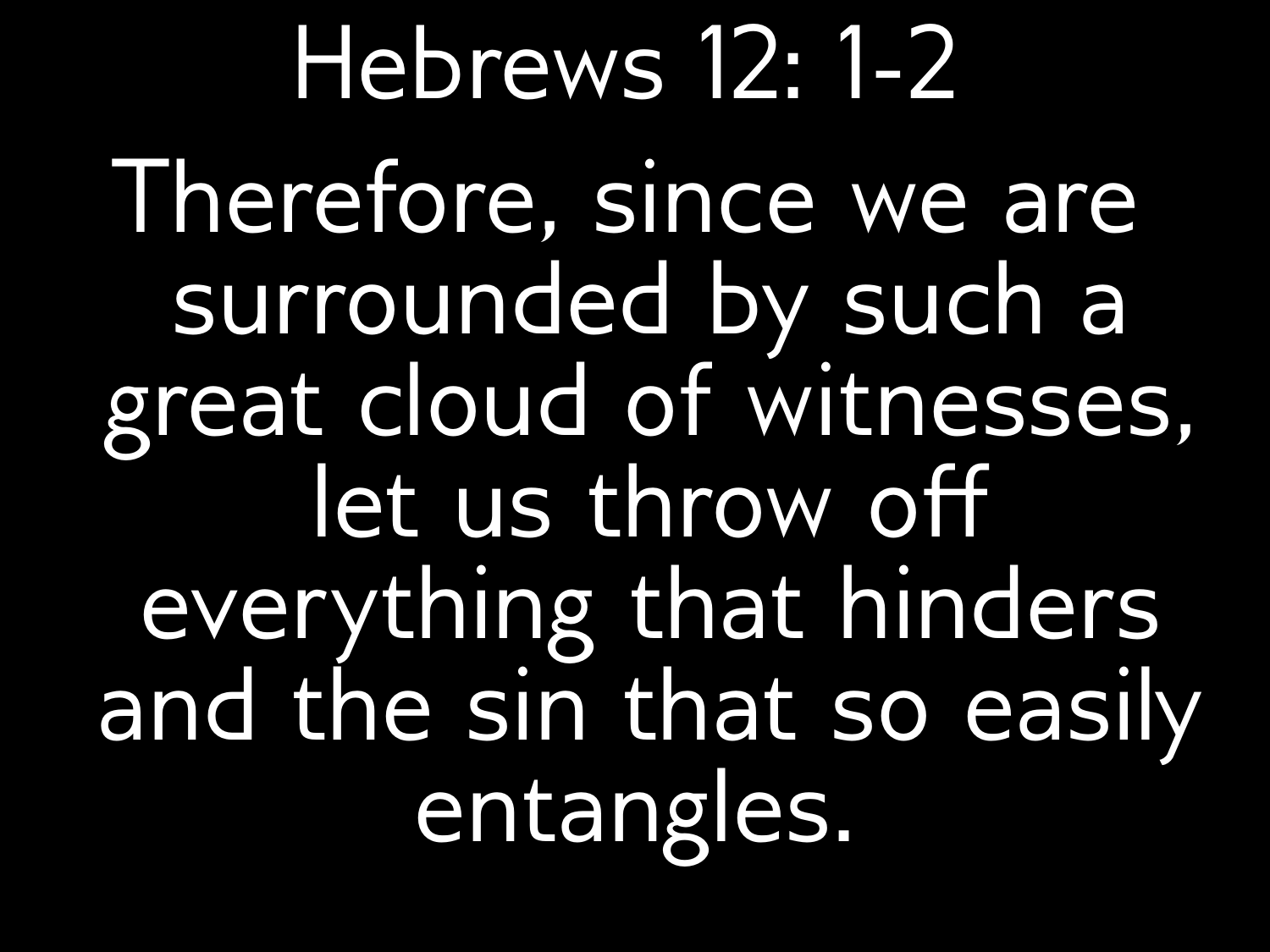

Hebrews 12: 1-2

Therefore, since we are surrounded by such a great cloud of witnesses, let us throw off everything that hinders and the sin that so easily entangles.